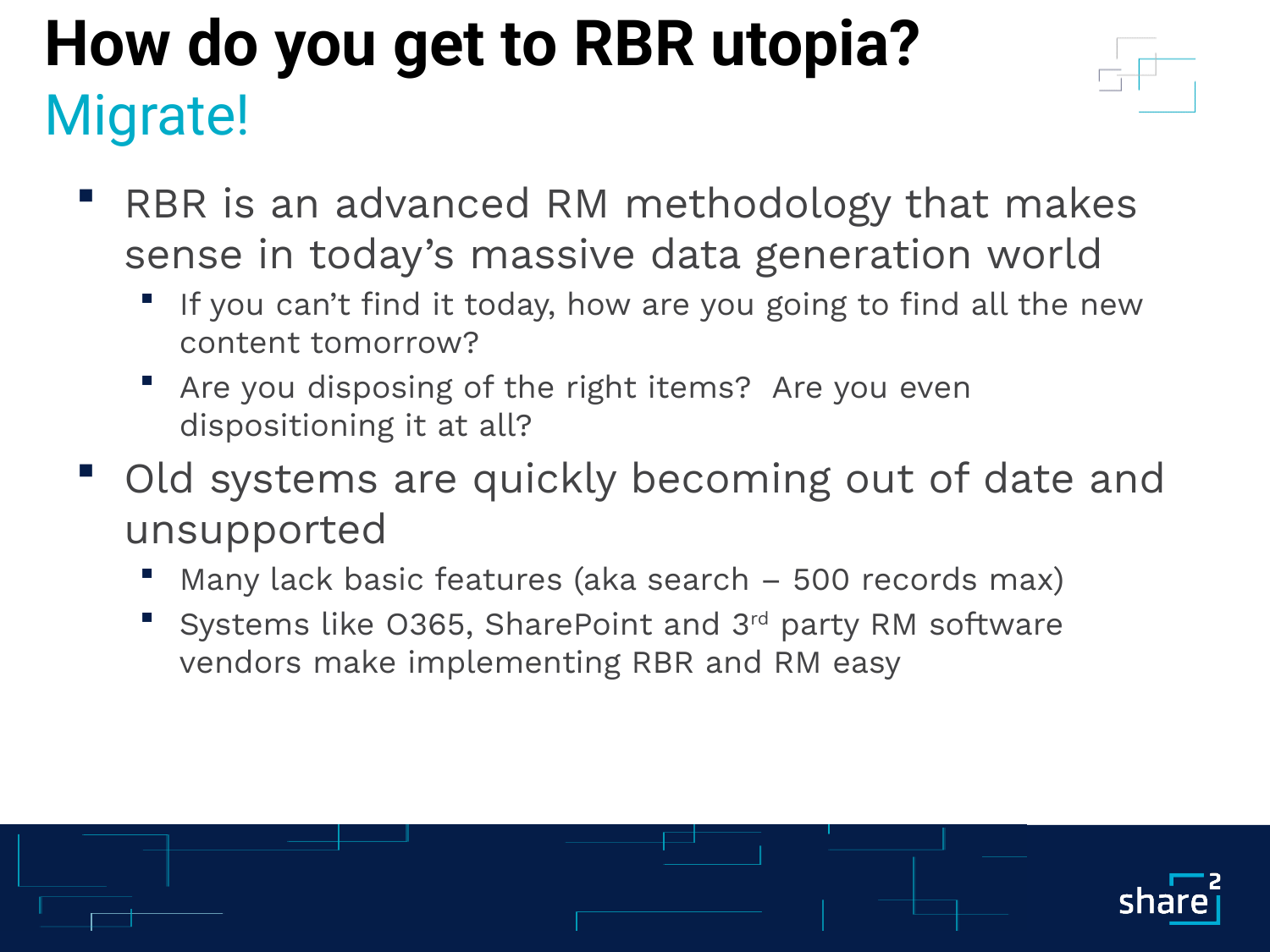

# How do you get to RBR utopia? Migrate!
RBR is an advanced RM methodology that makes sense in today’s massive data generation world
If you can’t find it today, how are you going to find all the new content tomorrow?
Are you disposing of the right items?  Are you even dispositioning it at all?
Old systems are quickly becoming out of date and unsupported
Many lack basic features (aka search – 500 records max)
Systems like O365, SharePoint and 3rd party RM software vendors make implementing RBR and RM easy